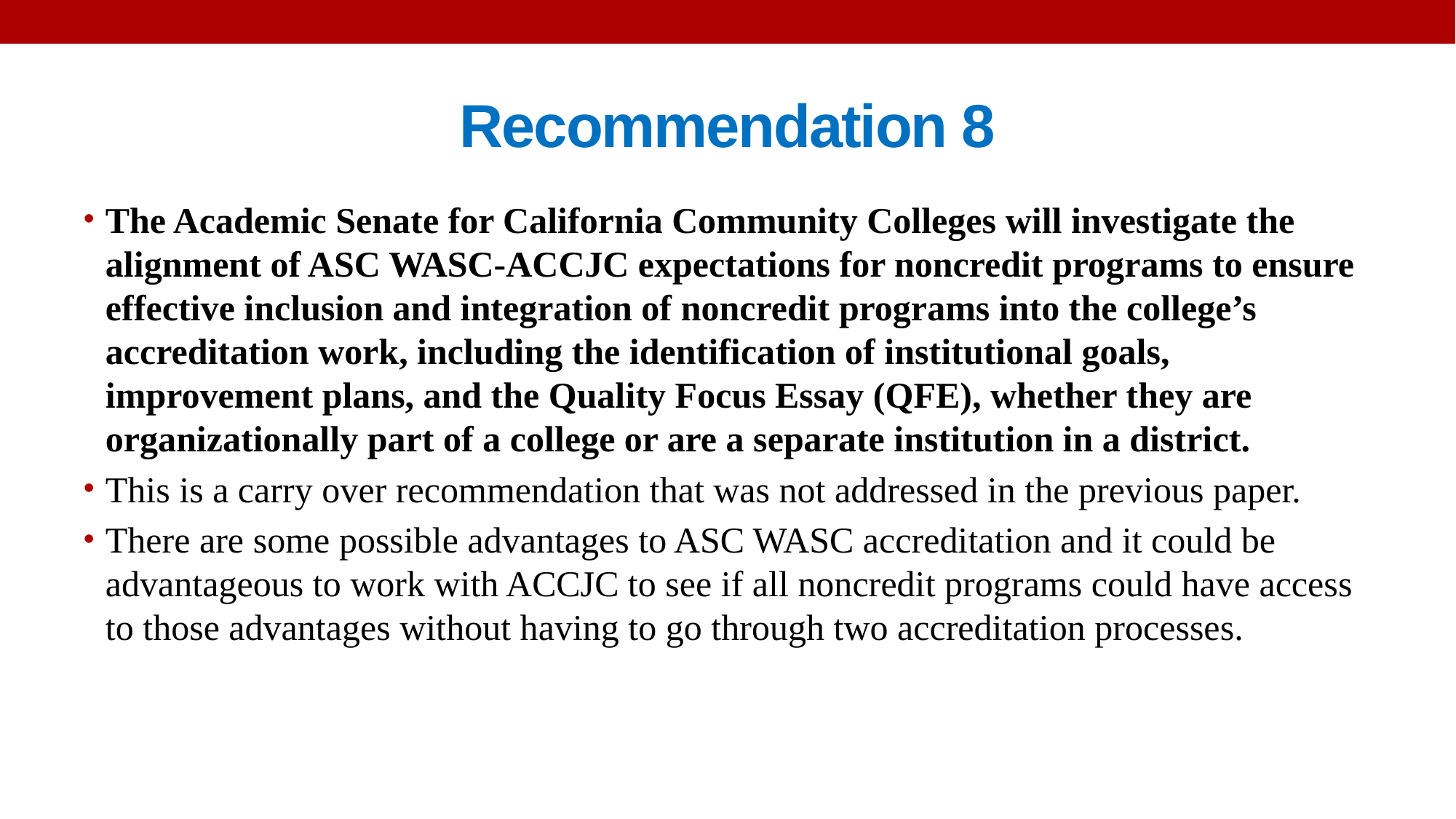

# Recommendation 8
The Academic Senate for California Community Colleges will investigate the alignment of ASC WASC-ACCJC expectations for noncredit programs to ensure effective inclusion and integration of noncredit programs into the college’s accreditation work, including the identification of institutional goals, improvement plans, and the Quality Focus Essay (QFE), whether they are organizationally part of a college or are a separate institution in a district.
This is a carry over recommendation that was not addressed in the previous paper.
There are some possible advantages to ASC WASC accreditation and it could be advantageous to work with ACCJC to see if all noncredit programs could have access to those advantages without having to go through two accreditation processes.